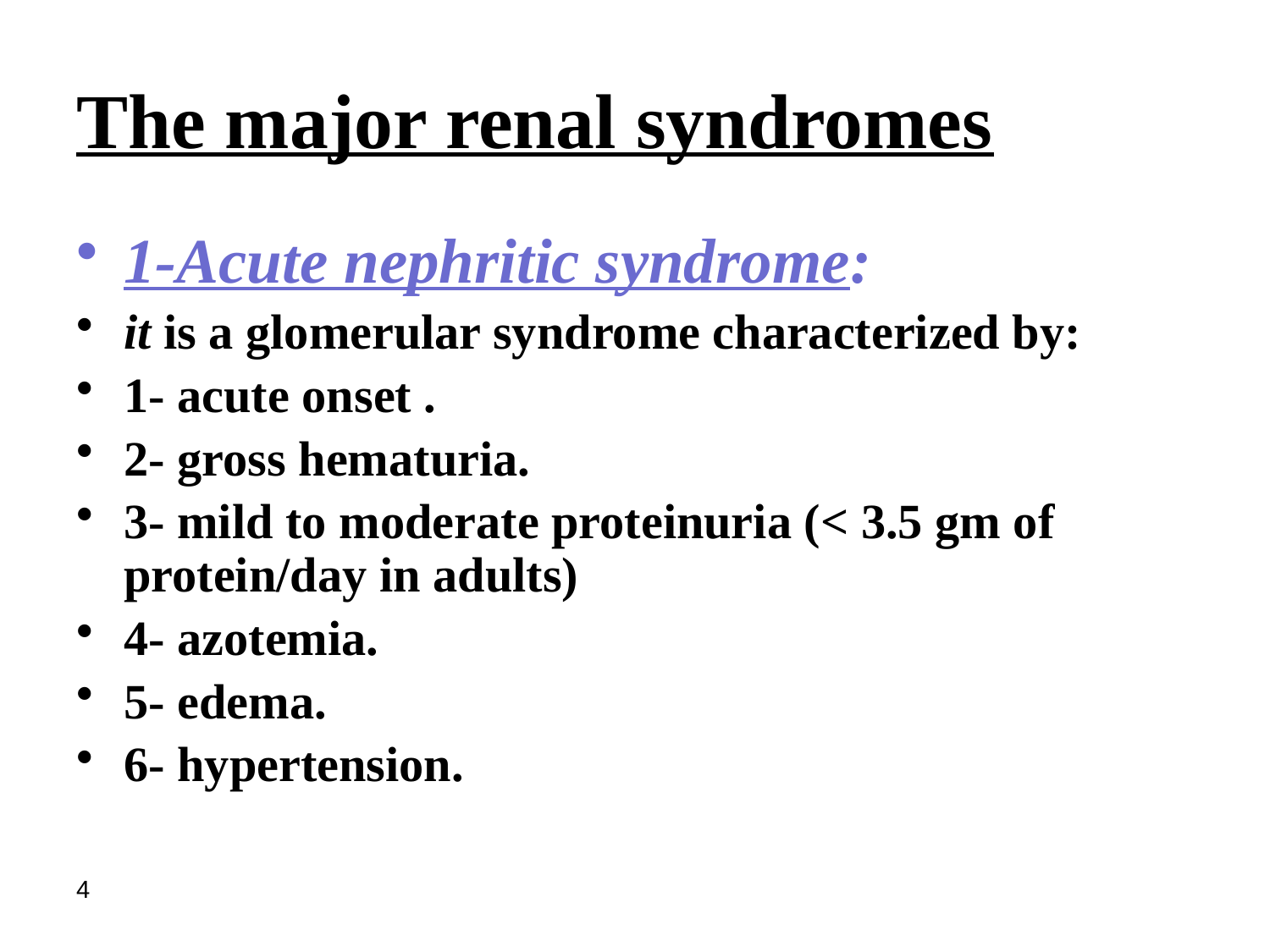

The major renal syndromes
1-Acute nephritic syndrome:
it is a glomerular syndrome characterized by:
1- acute onset .
2- gross hematuria.
3- mild to moderate proteinuria (< 3.5 gm of protein/day in adults)
4- azotemia.
5- edema.
6- hypertension.
4